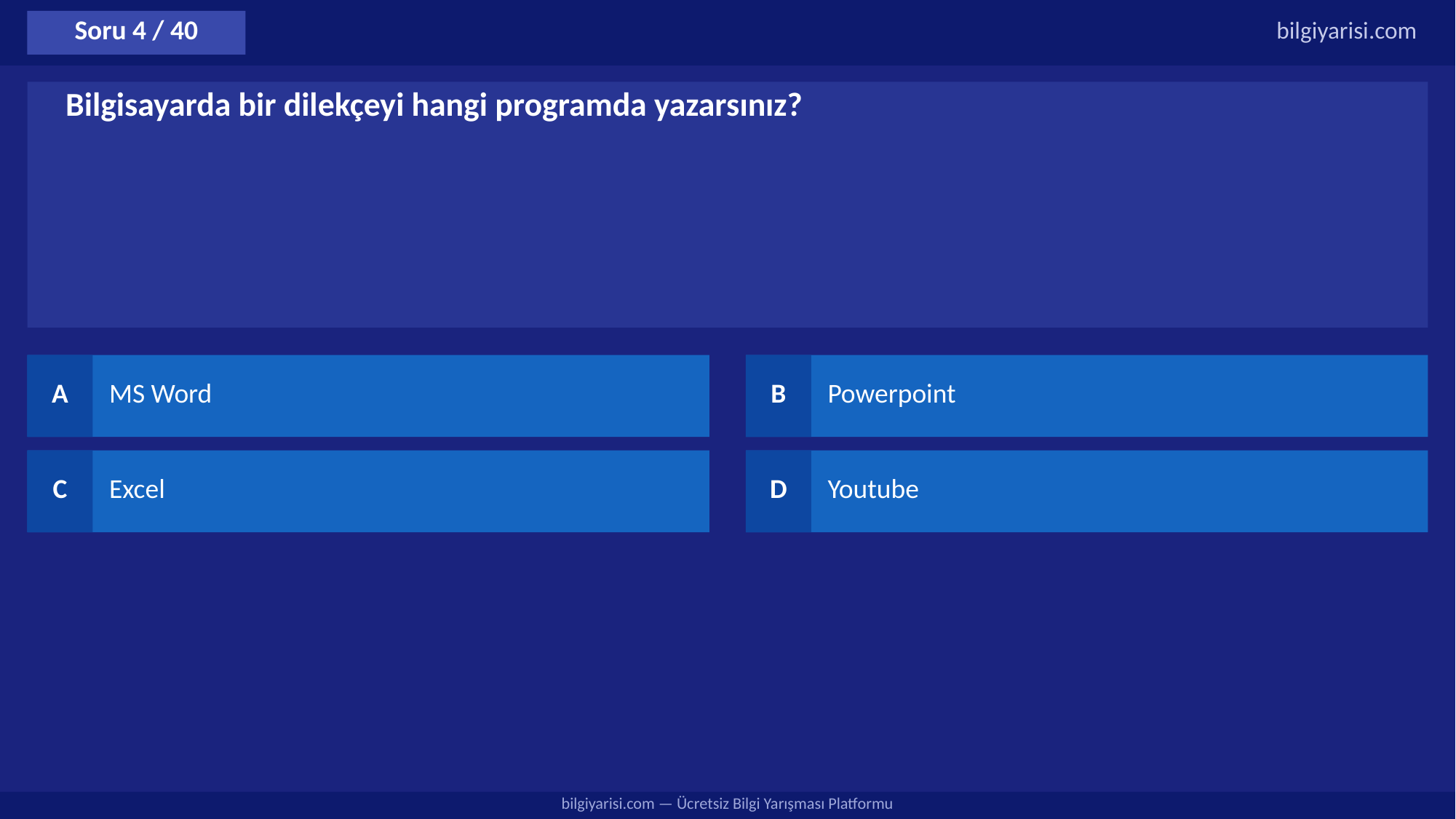

Soru 4 / 40
bilgiyarisi.com

Bilgisayarda bir dilekçeyi hangi programda yazarsınız?

A
MS Word

B
Powerpoint

C
Excel

D
Youtube
bilgiyarisi.com — Ücretsiz Bilgi Yarışması Platformu